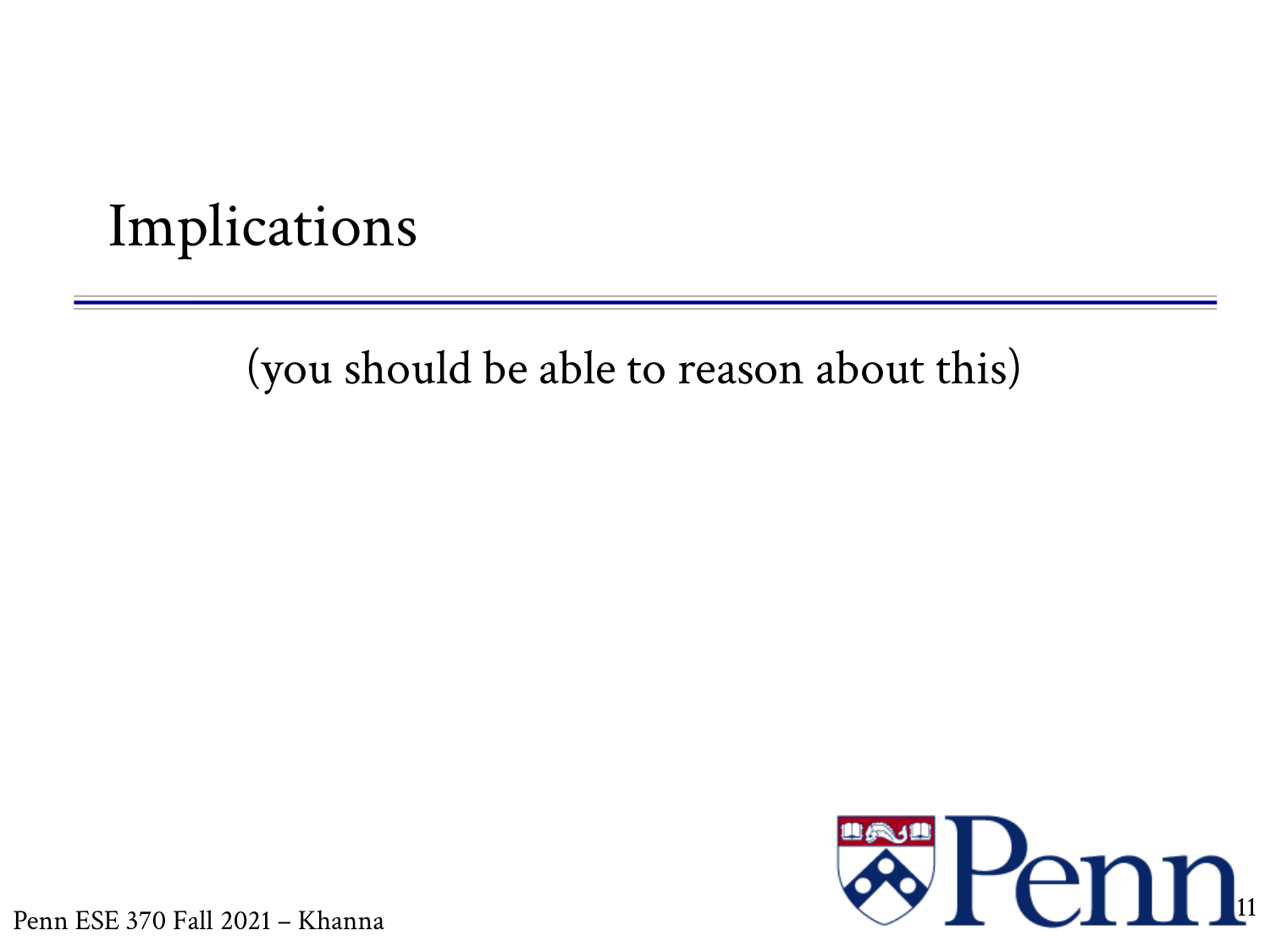

# Implications
(you should be able to reason about this)
11
Penn ESE 370 Fall 2021 – Khanna